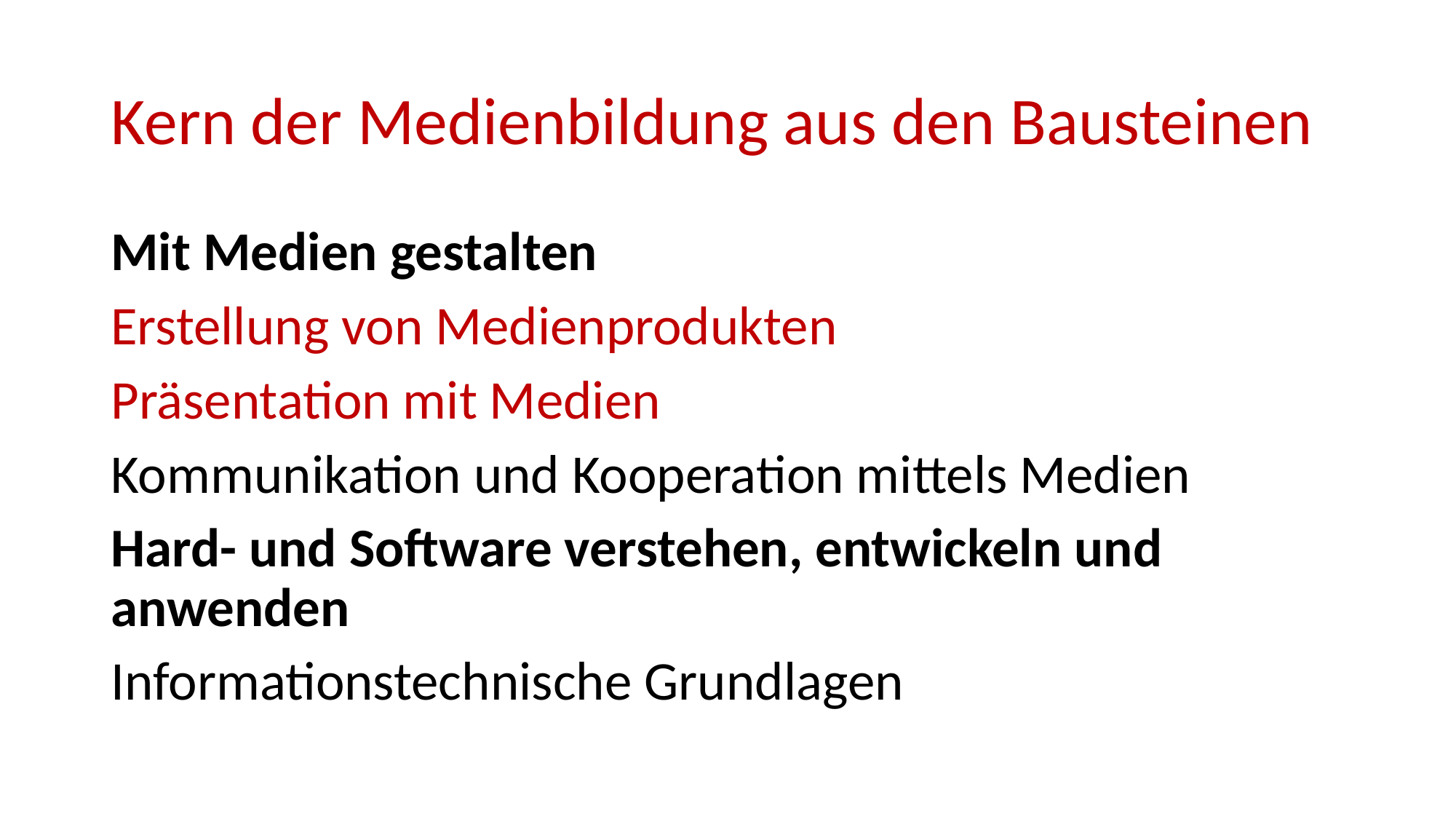

# Kern der Medienbildung aus den Bausteinen
Mit Medien gestalten
Erstellung von Medienprodukten
Präsentation mit Medien
Kommunikation und Kooperation mittels Medien
Hard- und Software verstehen, entwickeln und anwenden
Informationstechnische Grundlagen